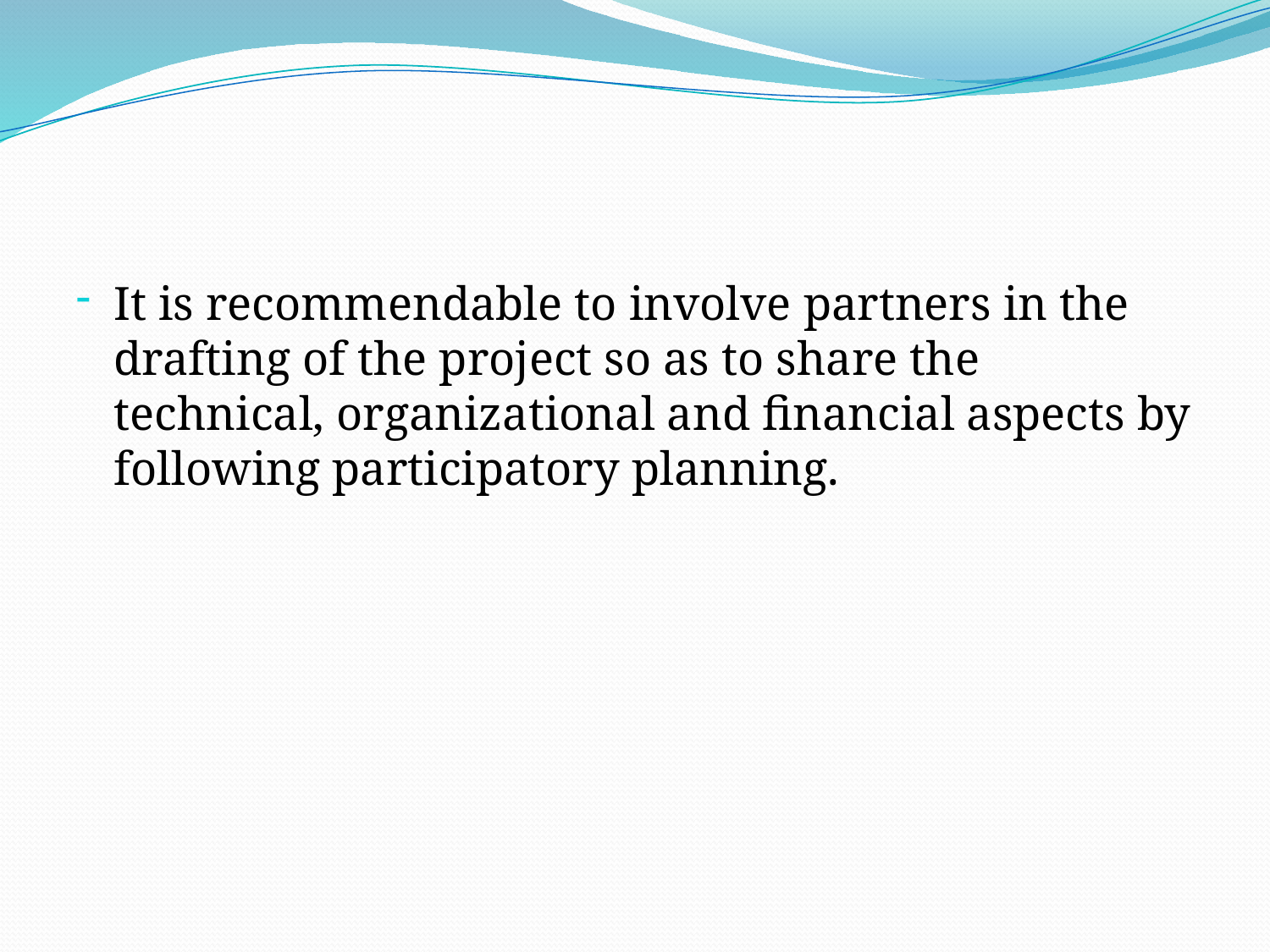

It is recommendable to involve partners in the drafting of the project so as to share the technical, organizational and financial aspects by following participatory planning.